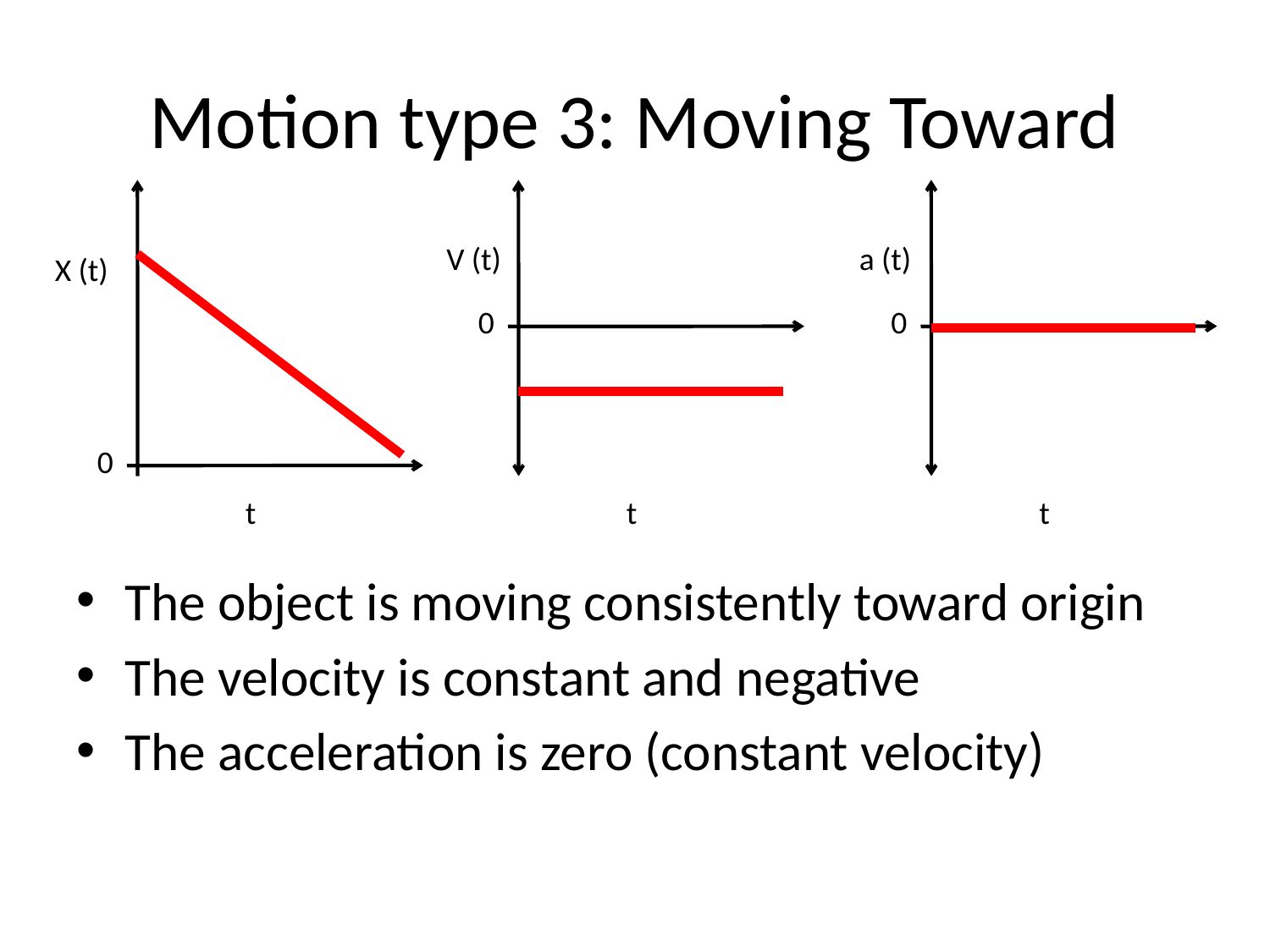

# Motion type 3: Moving Toward
a (t)
0
t
X (t)
0
t
V (t)
0
t
The object is moving consistently toward origin
The velocity is constant and negative
The acceleration is zero (constant velocity)